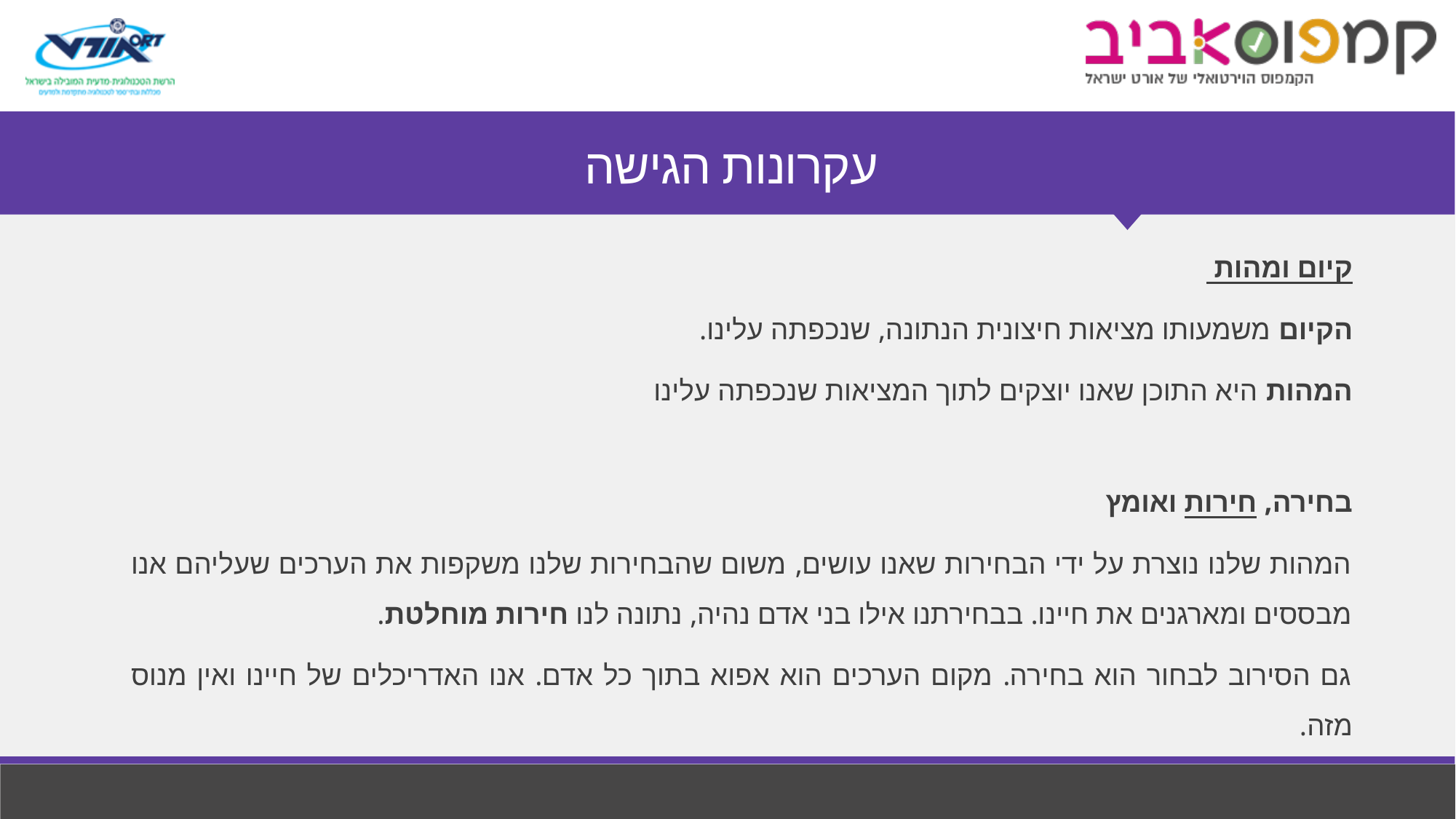

# עקרונות הגישה
קיום ומהות
הקיום משמעותו מציאות חיצונית הנתונה, שנכפתה עלינו.
המהות היא התוכן שאנו יוצקים לתוך המציאות שנכפתה עלינו

בחירה, חירות ואומץ
המהות שלנו נוצרת על ידי הבחירות שאנו עושים, משום שהבחירות שלנו משקפות את הערכים שעליהם אנו מבססים ומארגנים את חיינו. בבחירתנו אילו בני אדם נהיה, נתונה לנו חירות מוחלטת.
גם הסירוב לבחור הוא בחירה. מקום הערכים הוא אפוא בתוך כל אדם. אנו האדריכלים של חיינו ואין מנוס מזה.